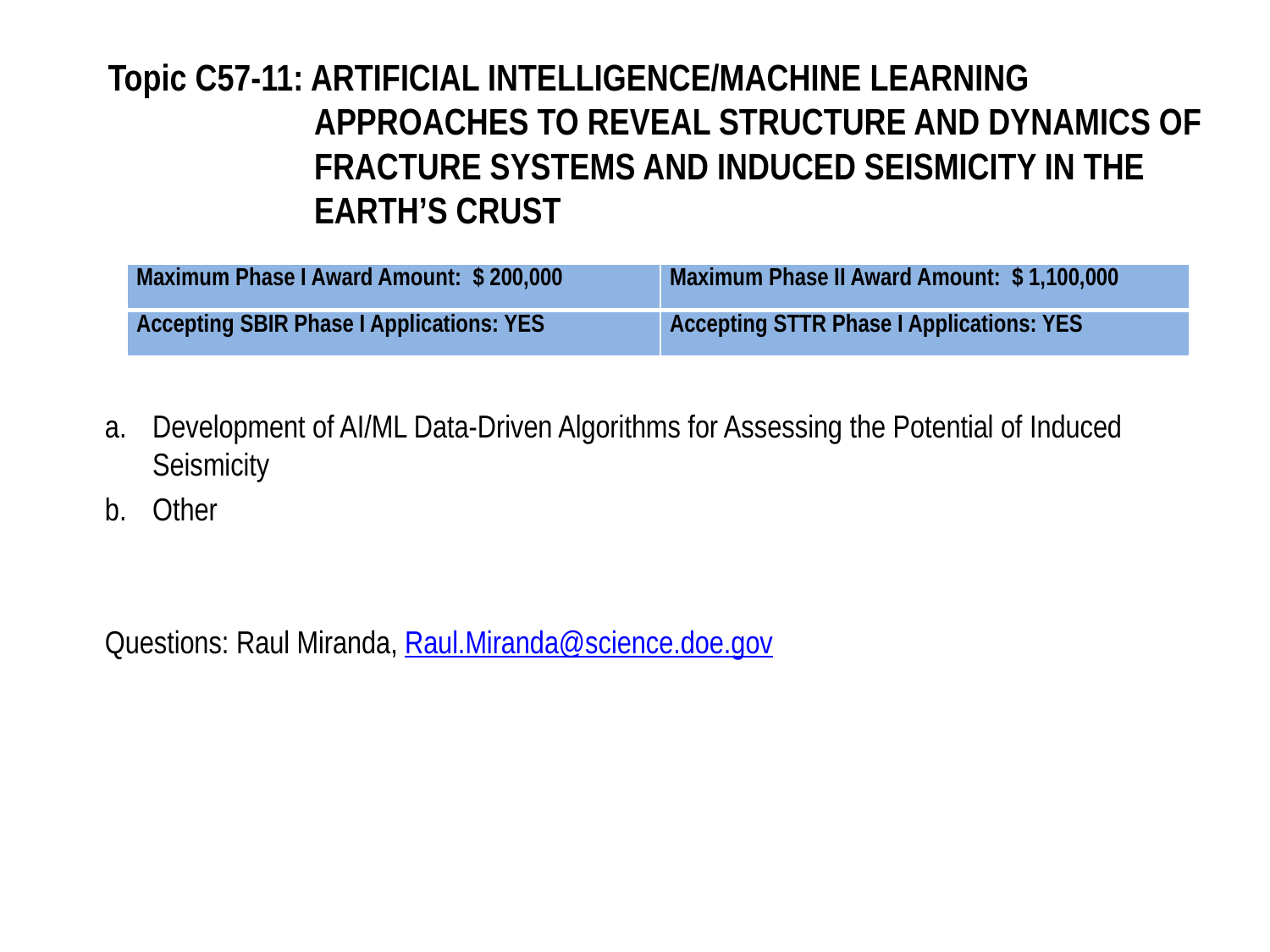

# Topic C57-11: ARTIFICIAL INTELLIGENCE/MACHINE LEARNING APPROACHES TO REVEAL STRUCTURE AND DYNAMICS OF FRACTURE SYSTEMS AND INDUCED SEISMICITY IN THE EARTH’S CRUST
| Maximum Phase I Award Amount: $ 200,000 | Maximum Phase II Award Amount: $ 1,100,000 |
| --- | --- |
| Accepting SBIR Phase I Applications: YES | Accepting STTR Phase I Applications: YES |
Development of AI/ML Data-Driven Algorithms for Assessing the Potential of Induced Seismicity
Other

Questions: Raul Miranda, Raul.Miranda@science.doe.gov